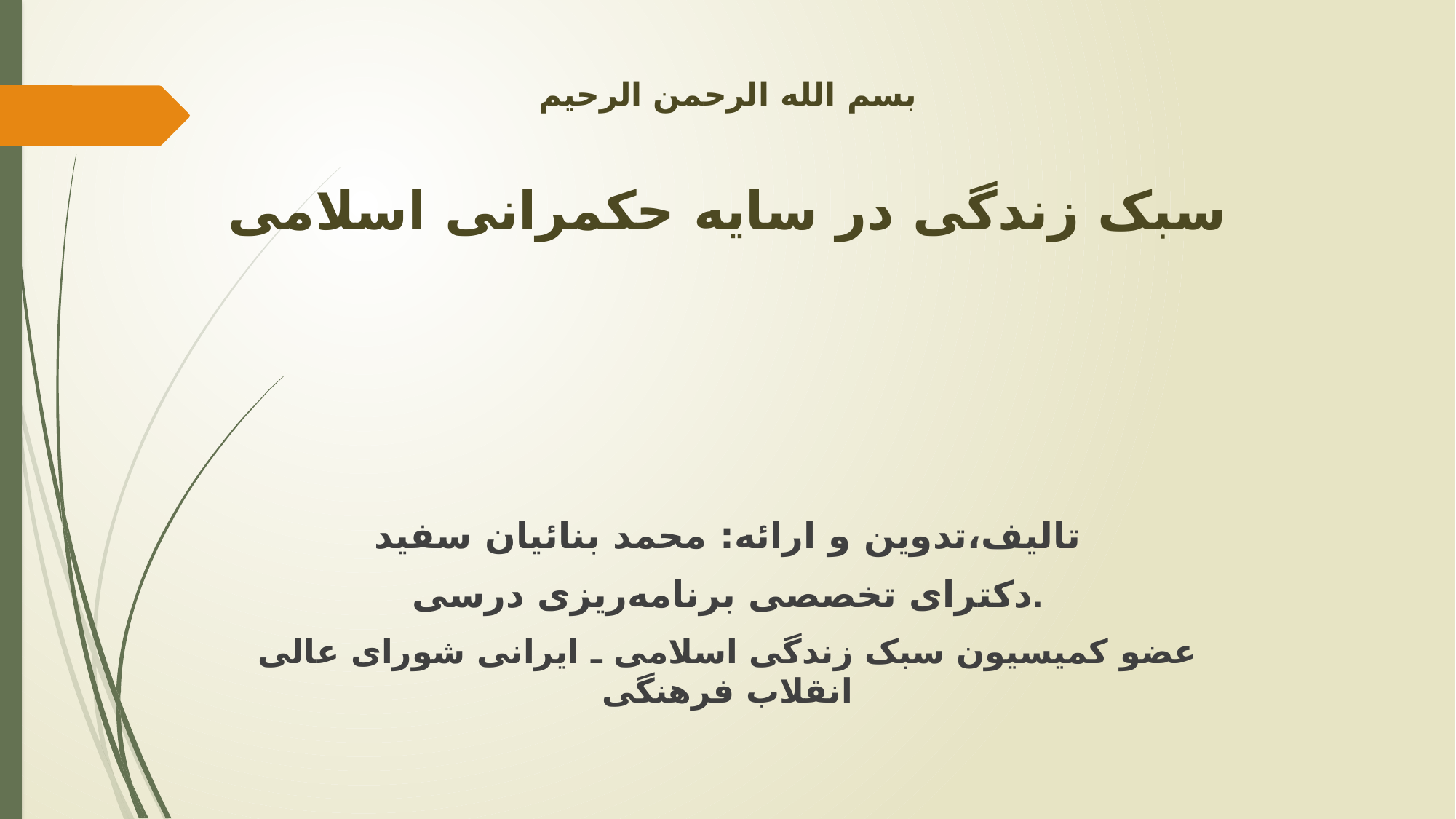

# بسم الله الرحمن الرحیم سبک زندگی در سایه حکمرانی اسلامی
تالیف،تدوین و ارائه: محمد بنائیان سفید
دکترای تخصصی برنامه‌ریزی درسی.
عضو کمیسیون سبک زندگی اسلامی ـ ایرانی شورای عالی انقلاب فرهنگی